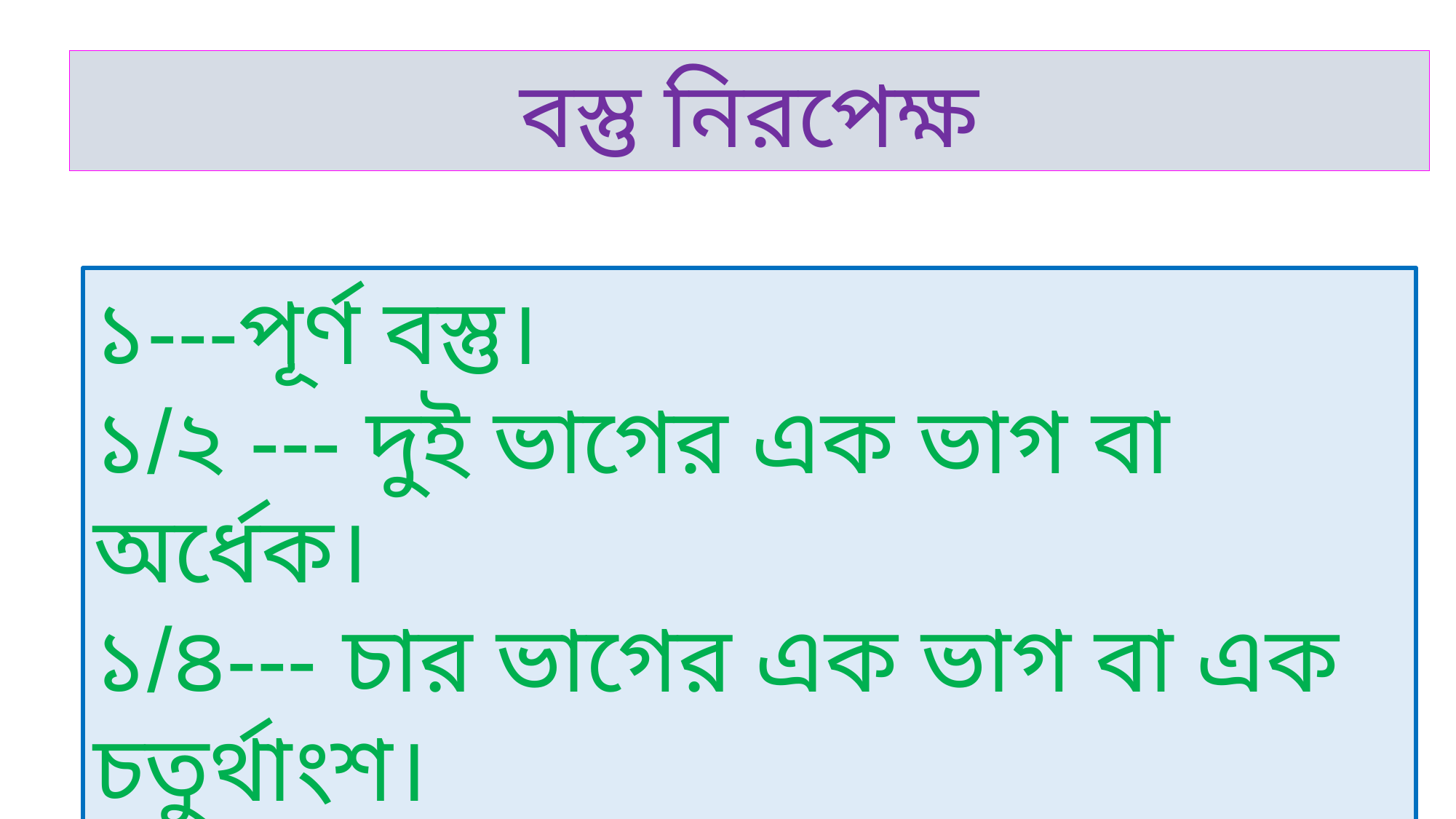

বস্তু নিরপেক্ষ
১---পূর্ণ বস্তু।
১/২ --- দুই ভাগের এক ভাগ বা অর্ধেক।
১/৪--- চার ভাগের এক ভাগ বা এক চতুর্থাংশ।